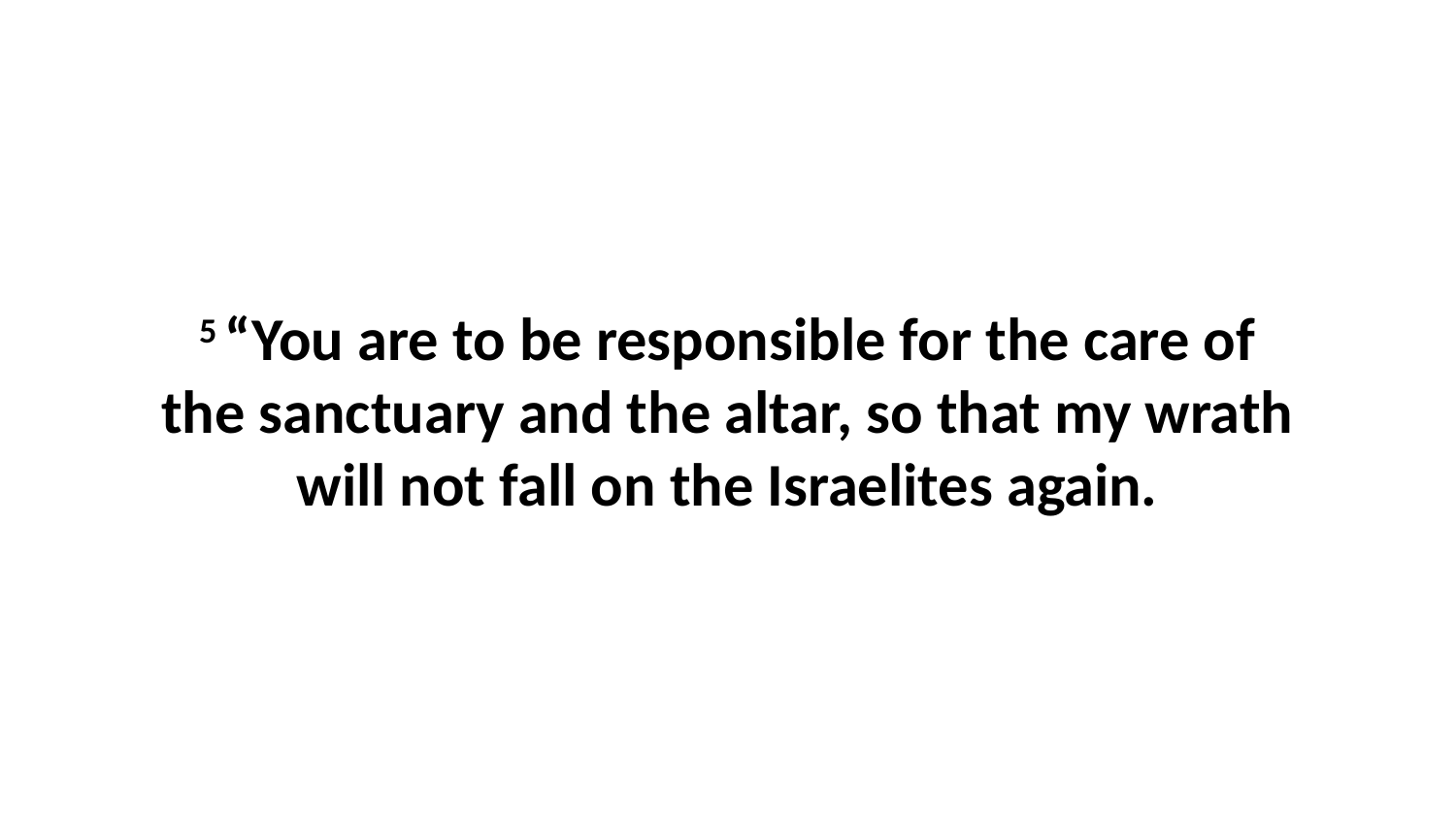

5 “You are to be responsible for the care of the sanctuary and the altar, so that my wrath will not fall on the Israelites again.